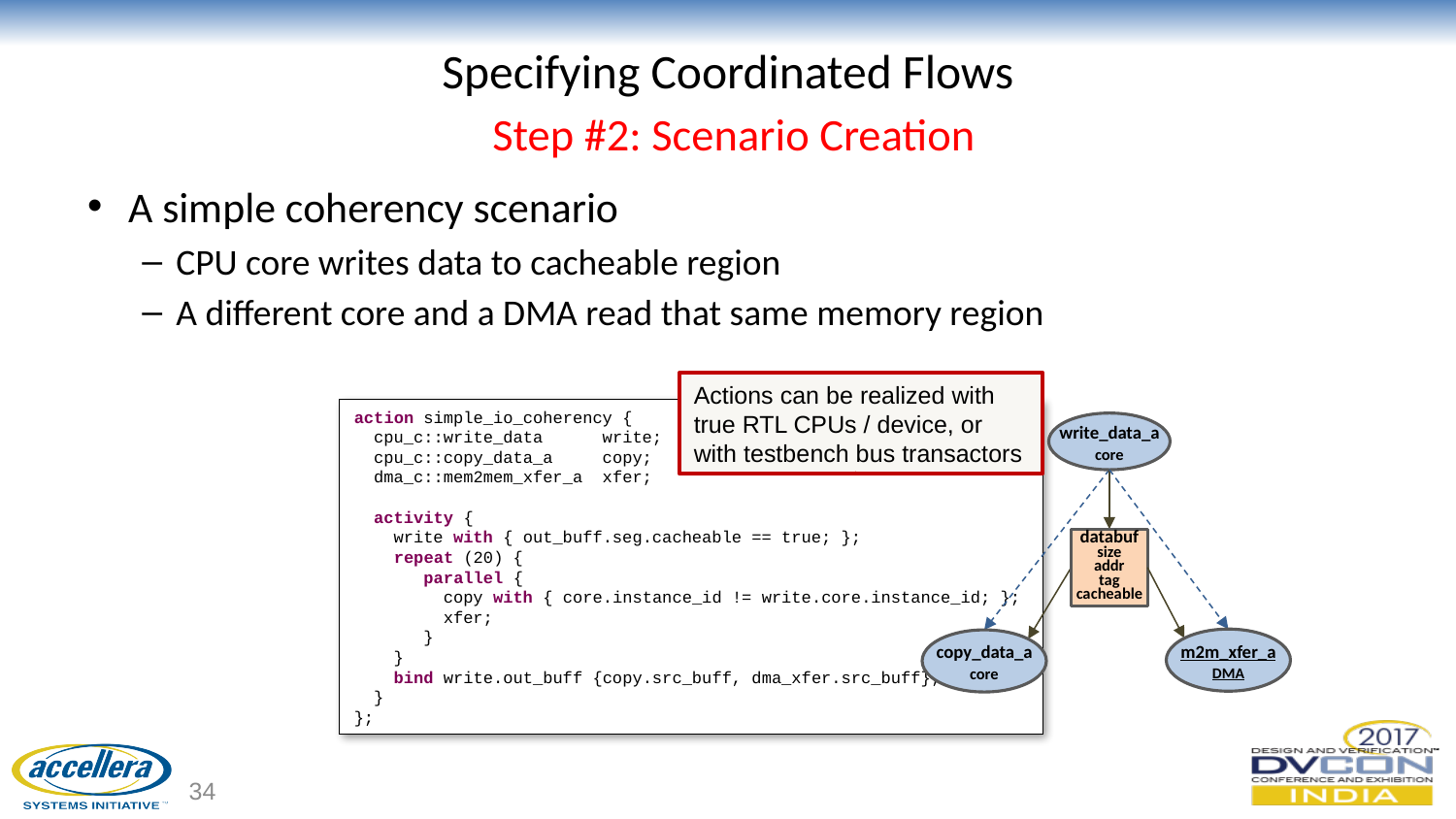

# Specifying Coordinated Flows Step #2: Scenario Creation
A simple coherency scenario
CPU core writes data to cacheable region
A different core and a DMA read that same memory region

Actions can be realized with true RTL CPUs / device, or with testbench bus transactors
action simple_io_coherency {
  cpu_c::write_data      write;
  cpu_c::copy_data_a     copy;
  dma_c::mem2mem_xfer_a  xfer;

  activity {
    write with { out_buff.seg.cacheable == true; };
    repeat (20) {
       parallel {
         copy with { core.instance_id != write.core.instance_id; };
         xfer;
       }
    }
    bind write.out_buff {copy.src_buff, dma_xfer.src_buff};
  }
};
write_data_a
core
databuf
size
addr
tag
cacheable
m2m_xfer_a
DMA
copy_data_a
core
34